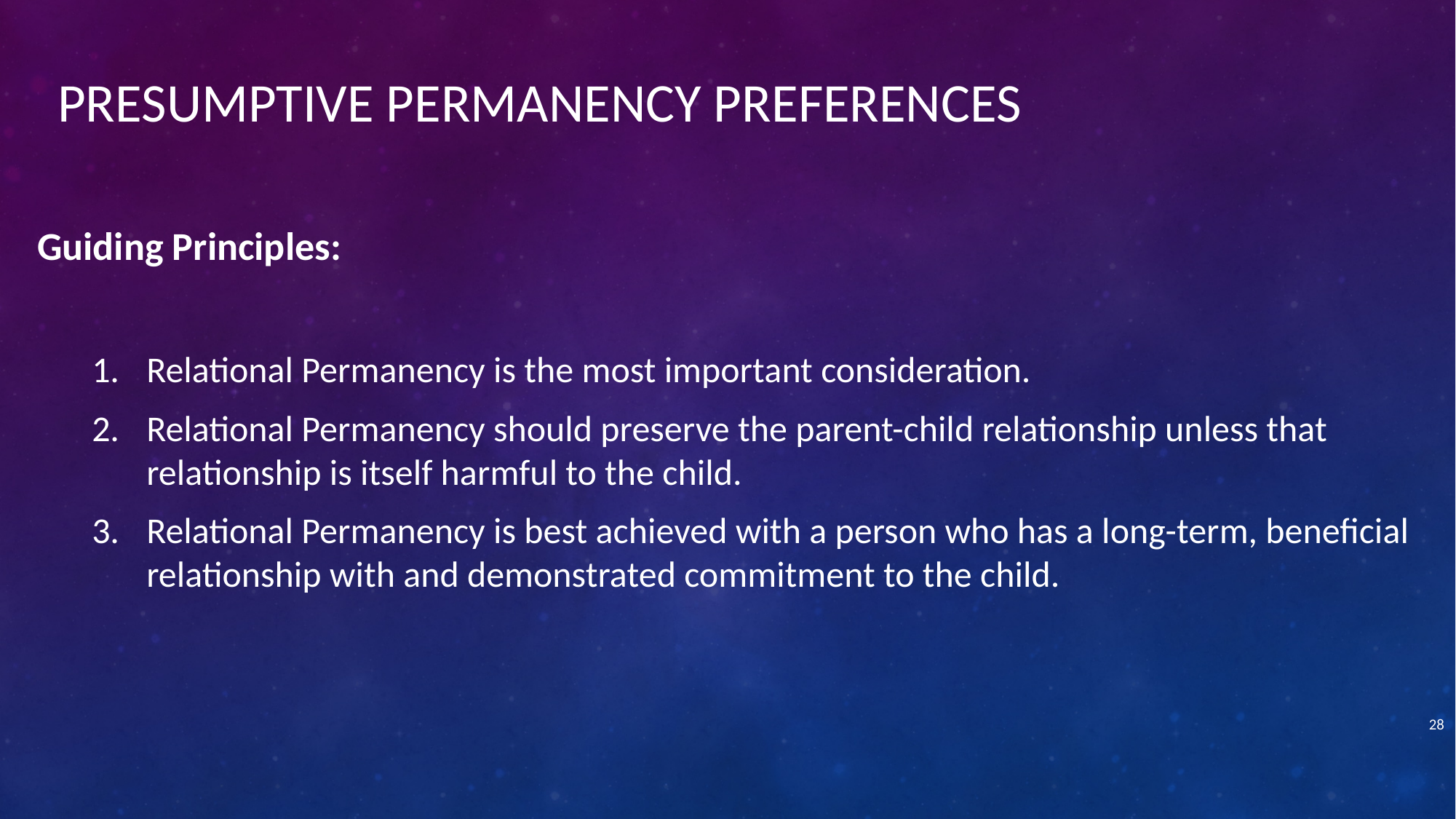

# Presumptive permanency preferences
Guiding Principles:

Relational Permanency is the most important consideration.
Relational Permanency should preserve the parent-child relationship unless that relationship is itself harmful to the child.
Relational Permanency is best achieved with a person who has a long-term, beneficial relationship with and demonstrated commitment to the child.

28